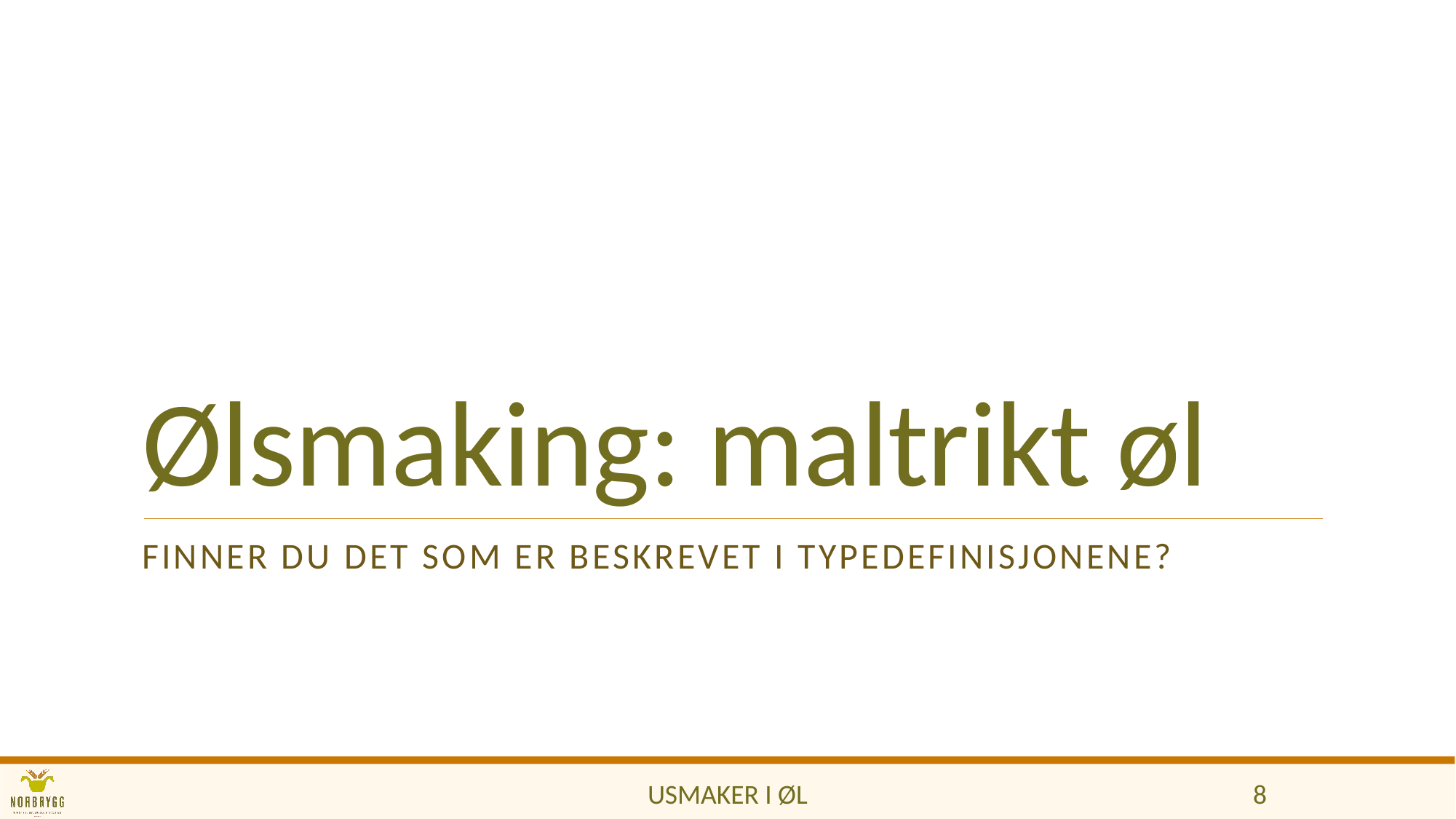

# Ølsmaking: maltrikt øl
Finner du det som er beskrevet I typedefinisjonene?
Usmaker i øl
8